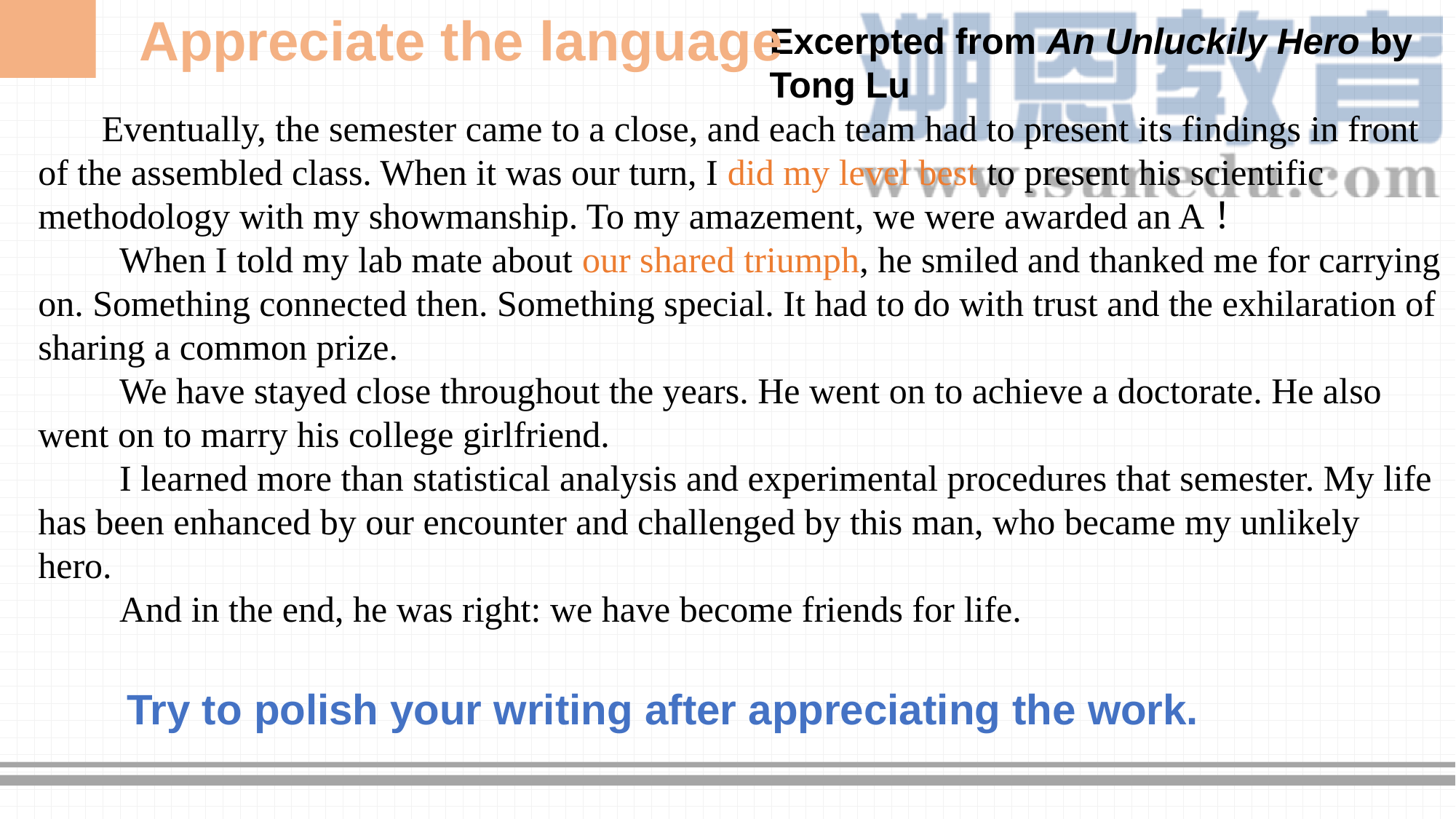

Appreciate the language
Excerpted from An Unluckily Hero by Tong Lu
       Eventually, the semester came to a close, and each team had to present its findings in front of the assembled class. When it was our turn, I did my level best to present his scientific methodology with my showmanship. To my amazement, we were awarded an A！
　　When I told my lab mate about our shared triumph, he smiled and thanked me for carrying on. Something connected then. Something special. It had to do with trust and the exhilaration of sharing a common prize.
　　We have stayed close throughout the years. He went on to achieve a doctorate. He also went on to marry his college girlfriend.
　　I learned more than statistical analysis and experimental procedures that semester. My life has been enhanced by our encounter and challenged by this man, who became my unlikely hero.
　　And in the end, he was right: we have become friends for life.
Try to polish your writing after appreciating the work.